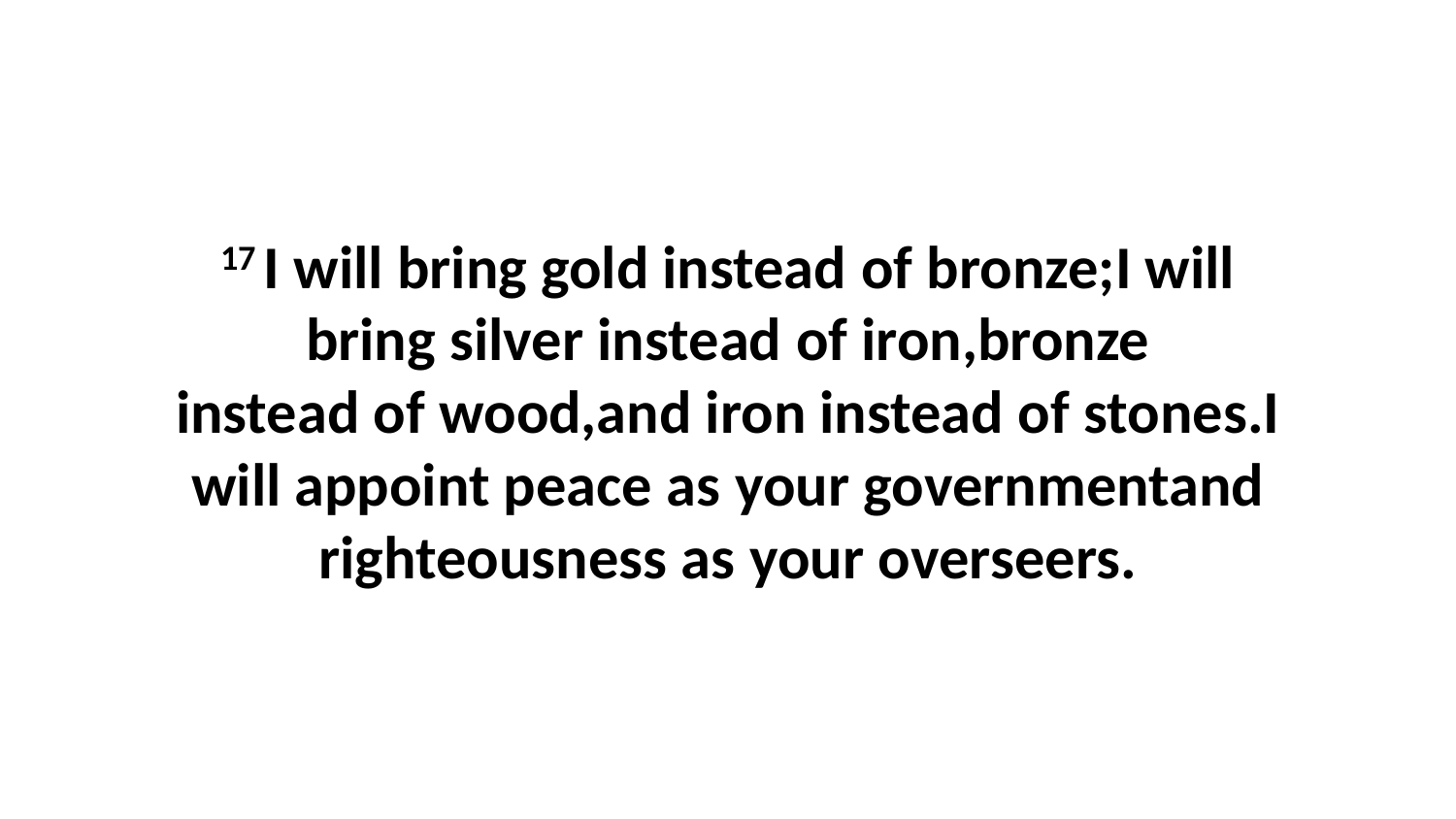

17 I will bring gold instead of bronze;I will bring silver instead of iron,bronze instead of wood,and iron instead of stones.I will appoint peace as your governmentand righteousness as your overseers.